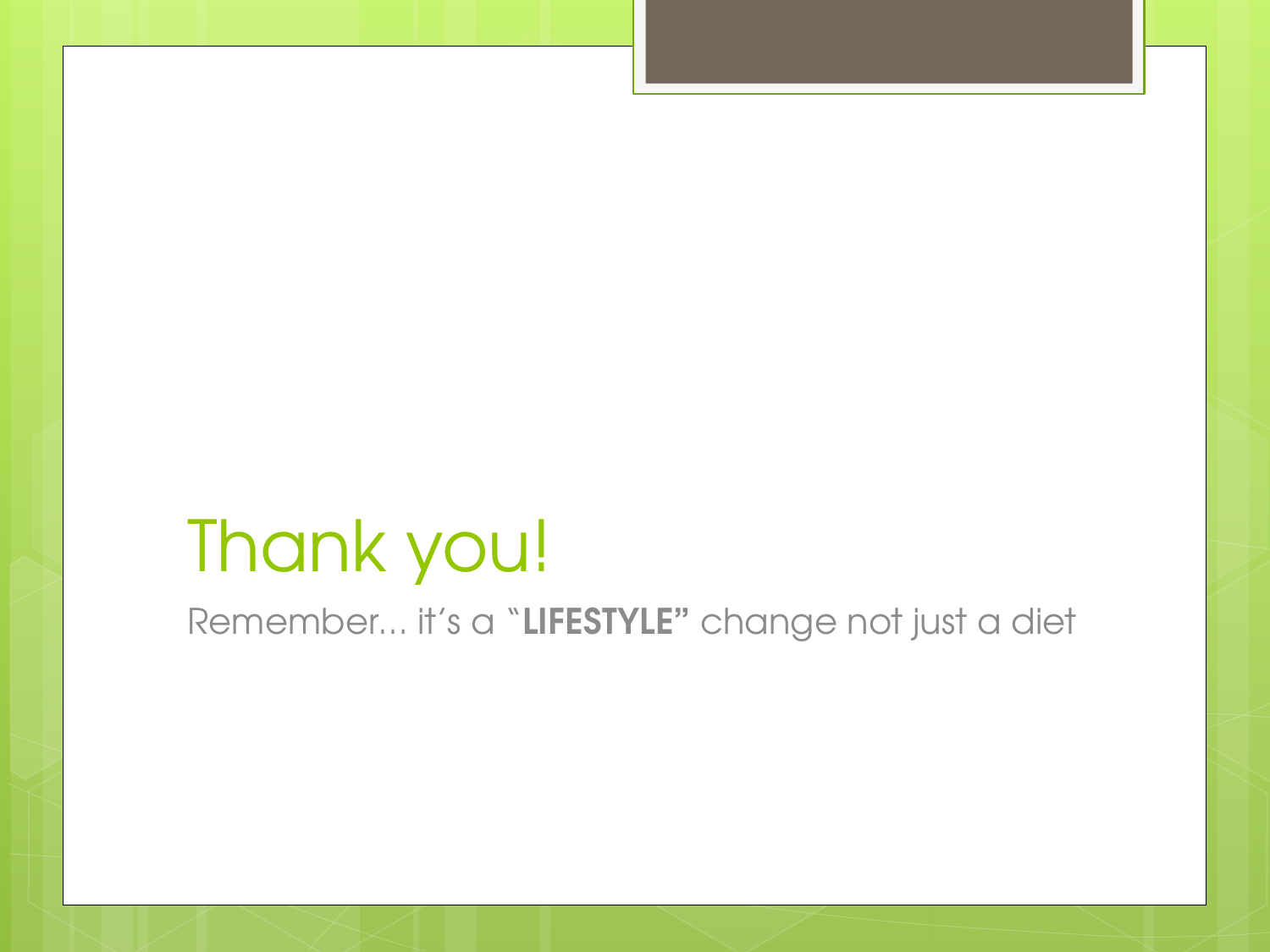

# Thank you!
Remember… it’s a “LIFESTYLE” change not just a diet